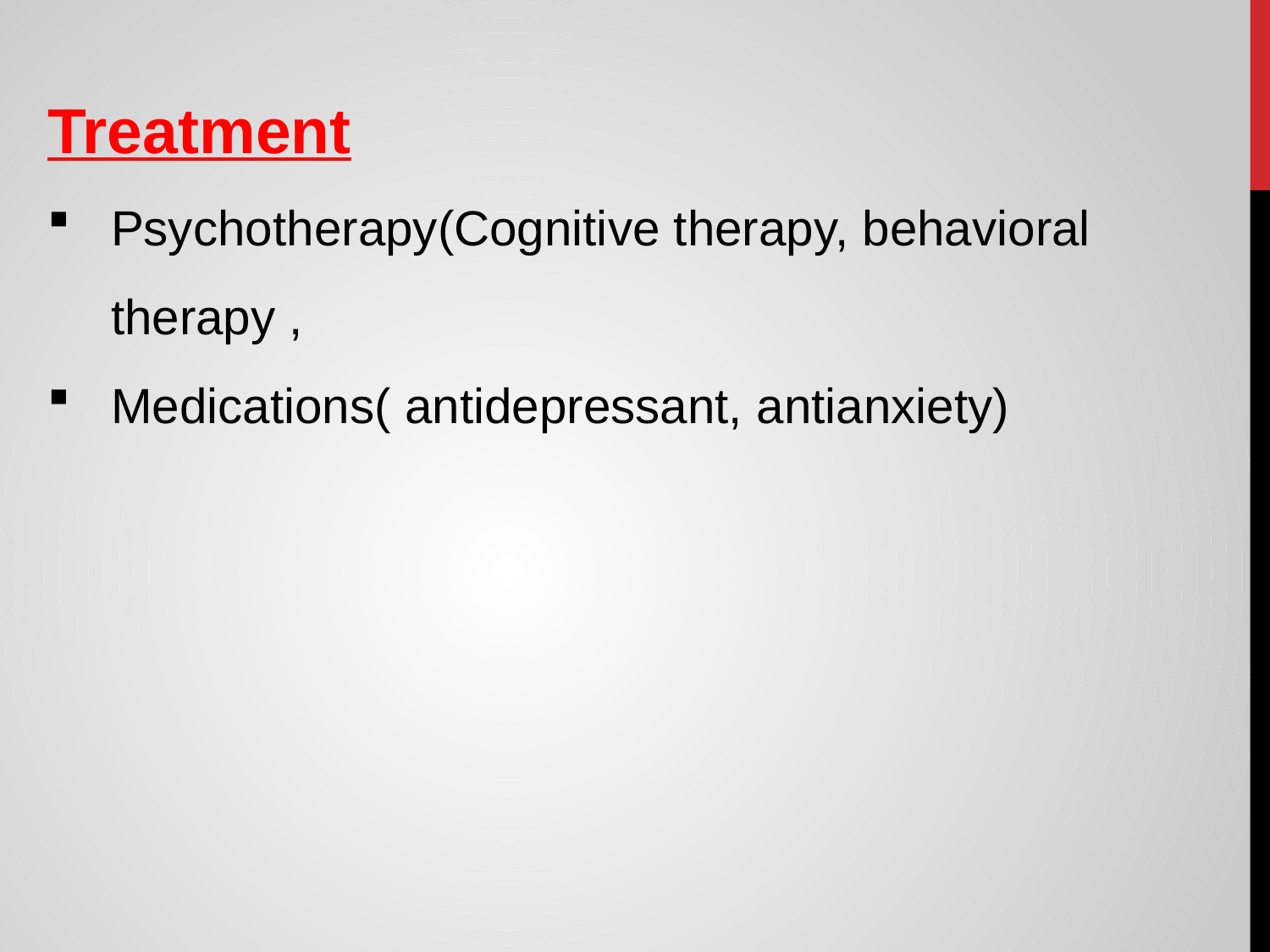

Treatment
Psychotherapy(Cognitive therapy, behavioral therapy ,
Medications( antidepressant, antianxiety)